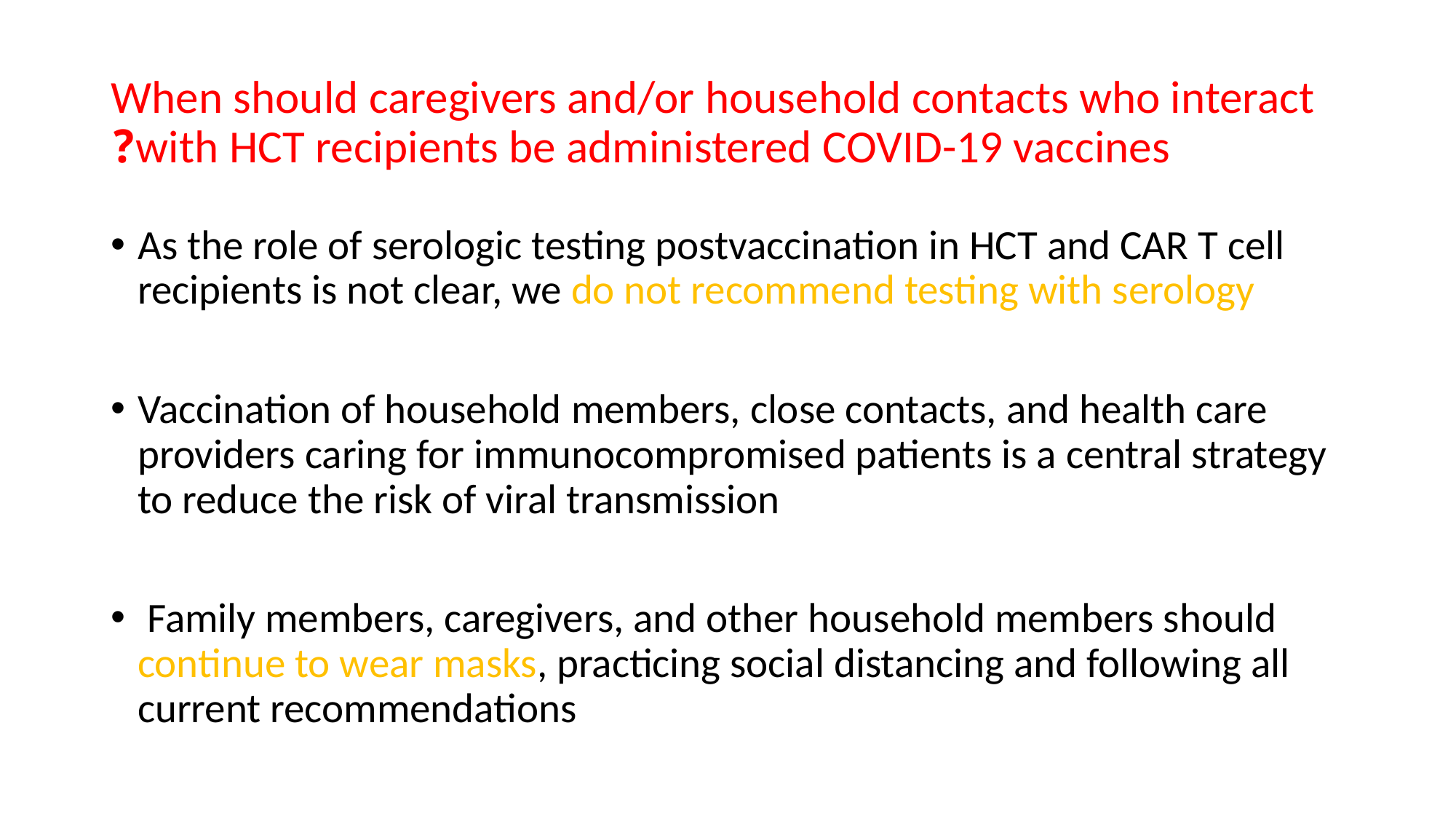

# When should caregivers and/or household contacts who interact with HCT recipients be administered COVID-19 vaccines?
As the role of serologic testing postvaccination in HCT and CAR T cell recipients is not clear, we do not recommend testing with serology

Vaccination of household members, close contacts, and health care providers caring for immunocompromised patients is a central strategy to reduce the risk of viral transmission

 Family members, caregivers, and other household members should continue to wear masks, practicing social distancing and following all current recommendations